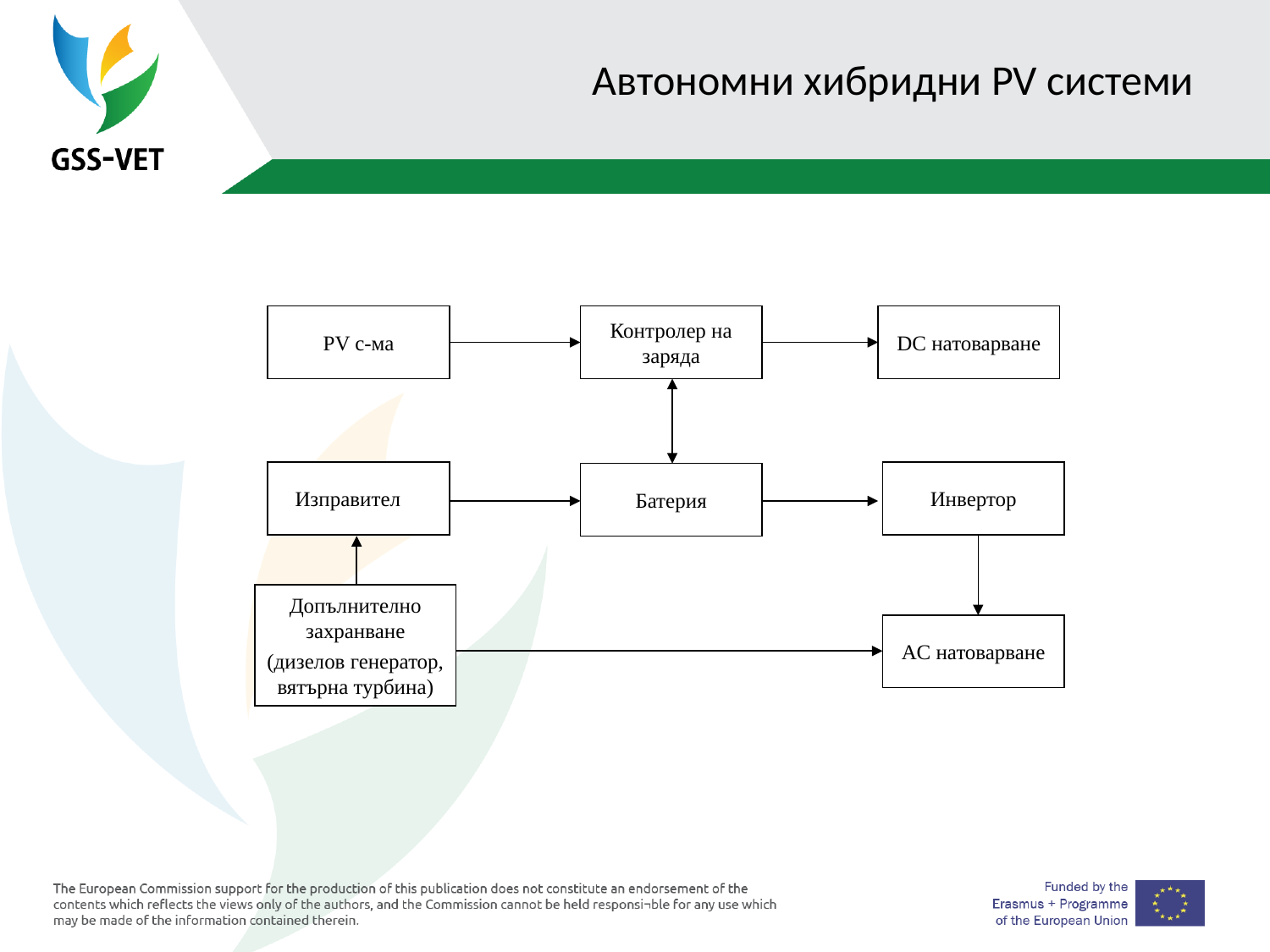

# Автономни хибридни PV системи
PV с-ма
Контролер на заряда
DC натоварване
Изправител
Инвертор
Батерия
Допълнително захранване
(дизелов генератор, вятърна турбина)
AC натоварване